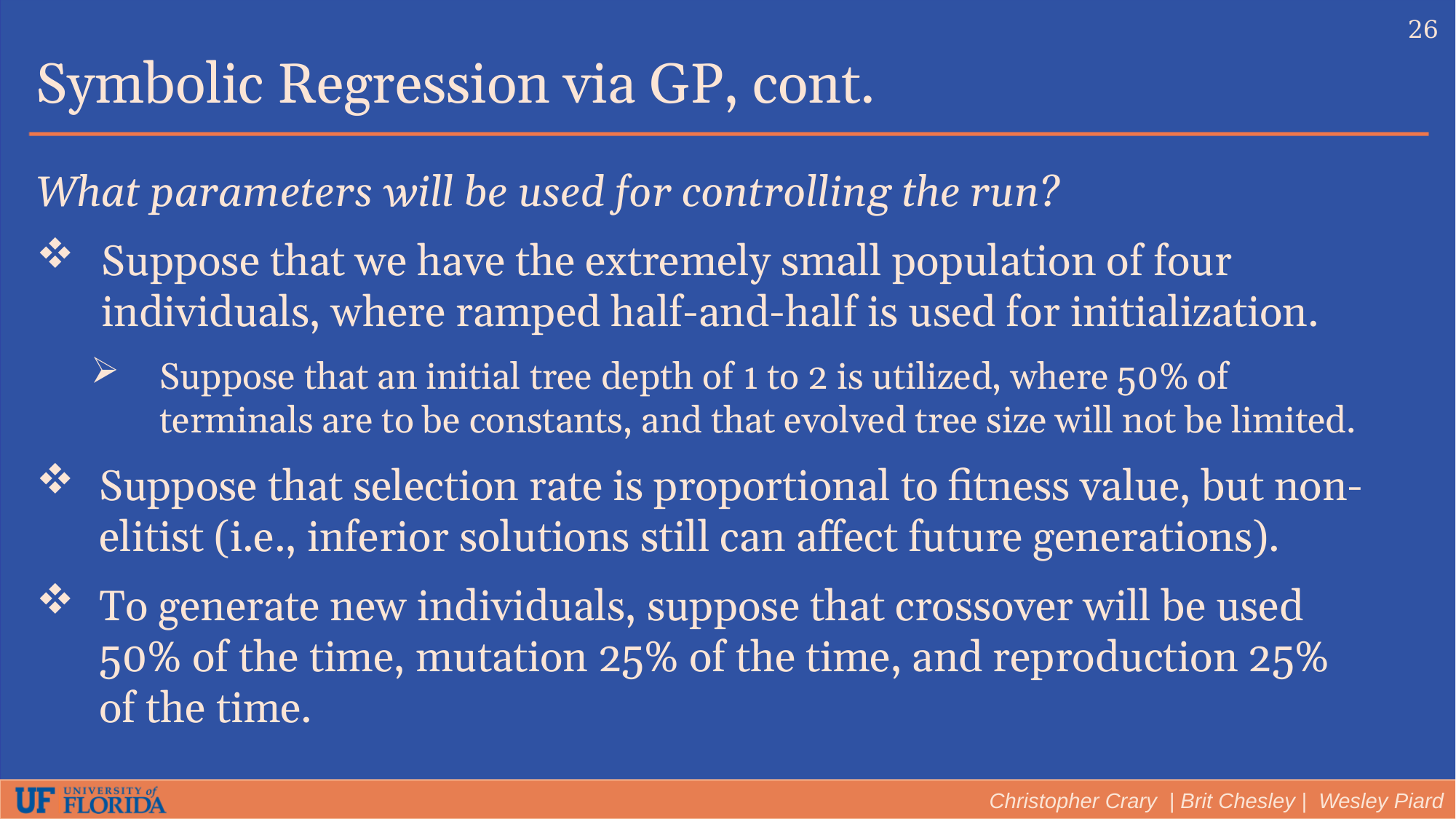

26
Symbolic Regression via GP, cont.
What parameters will be used for controlling the run?
Suppose that we have the extremely small population of four individuals, where ramped half-and-half is used for initialization.
Suppose that an initial tree depth of 1 to 2 is utilized, where 50% of terminals are to be constants, and that evolved tree size will not be limited.
Suppose that selection rate is proportional to fitness value, but non-elitist (i.e., inferior solutions still can affect future generations).
To generate new individuals, suppose that crossover will be used 50% of the time, mutation 25% of the time, and reproduction 25% of the time.

Christopher Crary  | Brit Chesley |  Wesley Piard